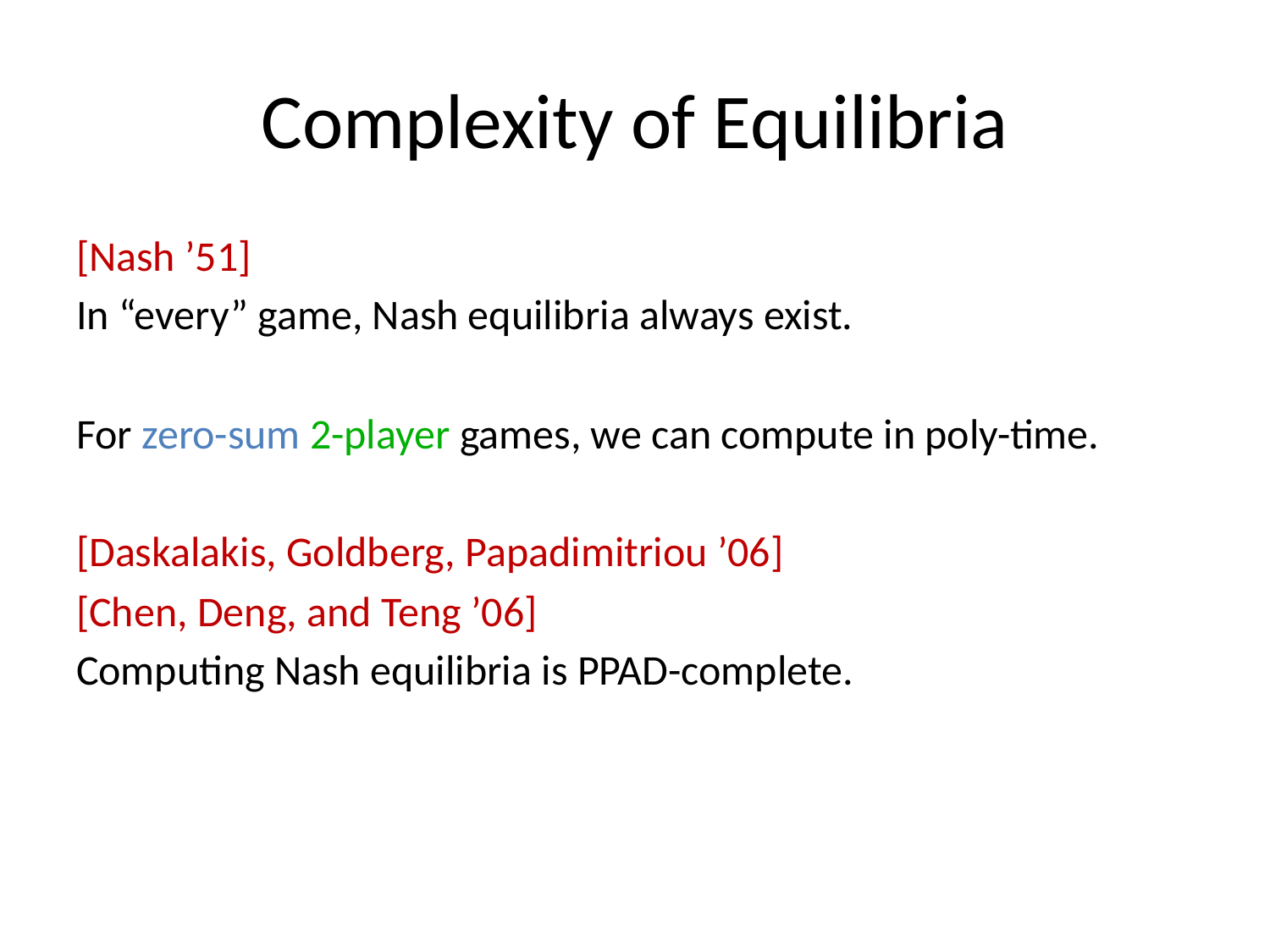

# Complexity of Equilibria
[Nash ’51]
In “every” game, Nash equilibria always exist.

For zero-sum 2-player games, we can compute in poly-time.

[Daskalakis, Goldberg, Papadimitriou ’06]
[Chen, Deng, and Teng ’06]
Computing Nash equilibria is PPAD-complete.